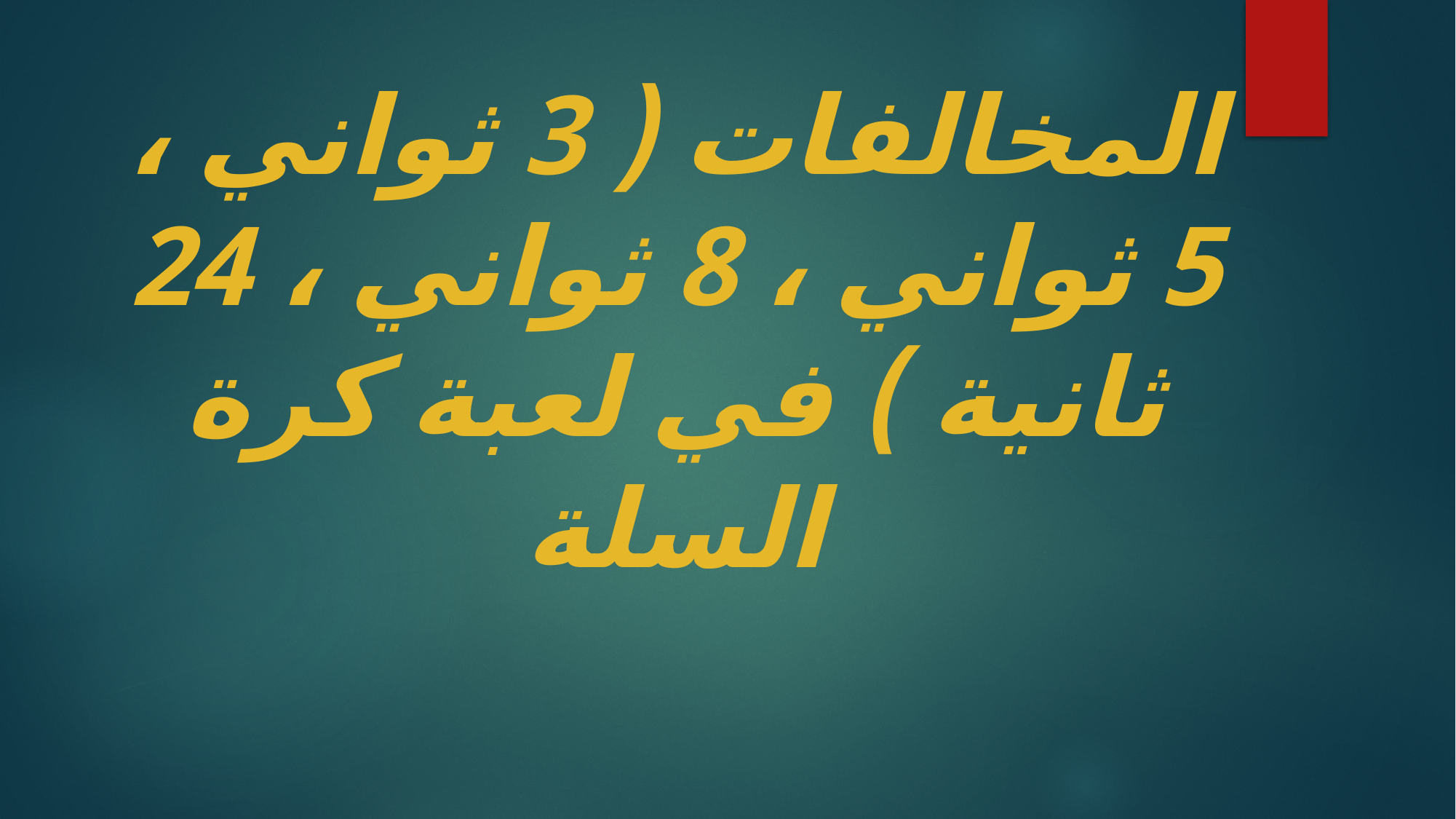

# المخالفات ( 3 ثواني ، 5 ثواني ، 8 ثواني ، 24 ثانية ) في لعبة كرة السلة